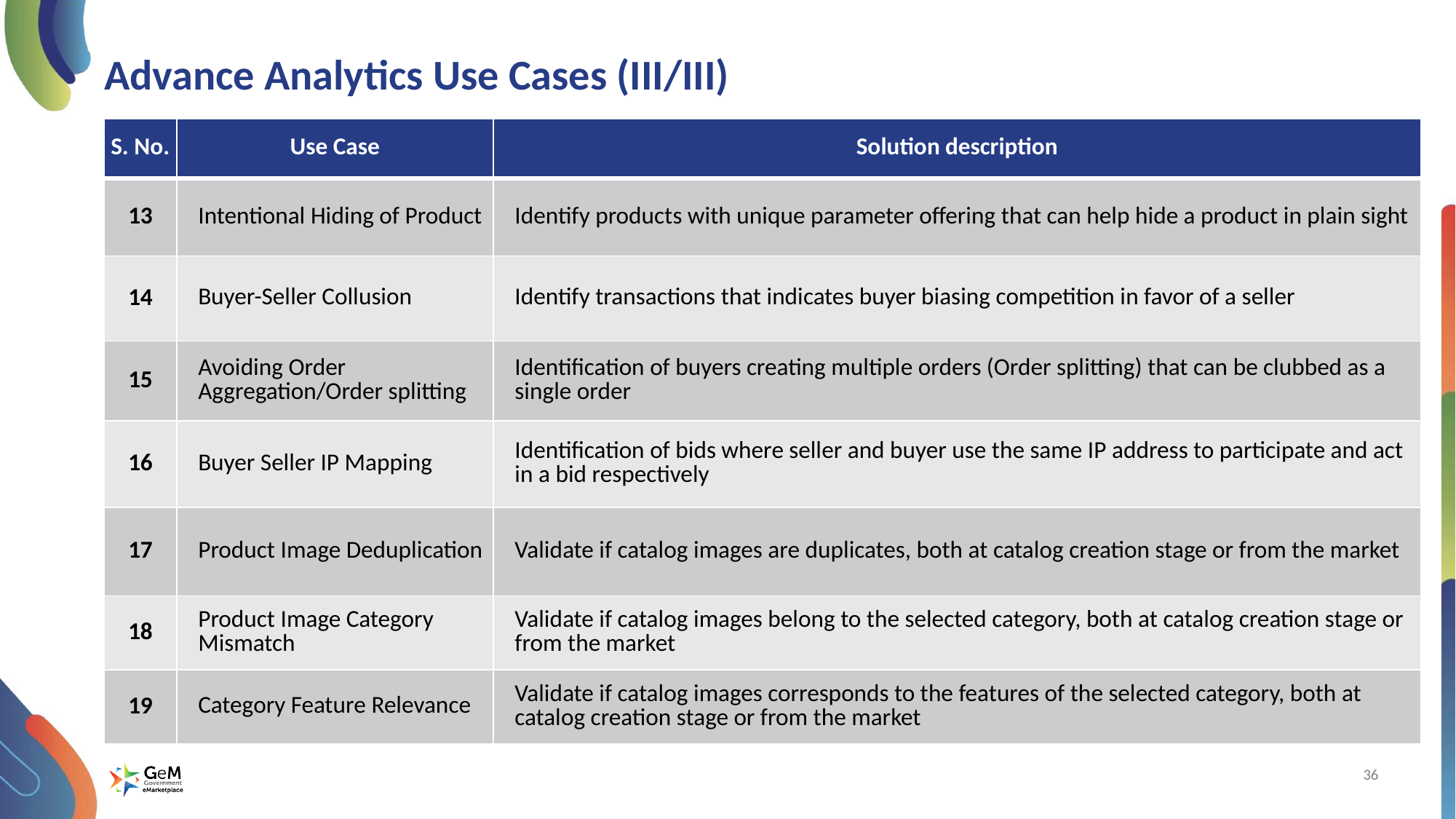

# Advance Analytics Use Cases (III/III)
| S. No. | Use Case | Solution description |
| --- | --- | --- |
| 13 | Intentional Hiding of Product | Identify products with unique parameter offering that can help hide a product in plain sight |
| 14 | Buyer-Seller Collusion | Identify transactions that indicates buyer biasing competition in favor of a seller |
| 15 | Avoiding Order Aggregation/Order splitting | Identification of buyers creating multiple orders (Order splitting) that can be clubbed as a single order |
| 16 | Buyer Seller IP Mapping | Identification of bids where seller and buyer use the same IP address to participate and act in a bid respectively |
| 17 | Product Image Deduplication | Validate if catalog images are duplicates, both at catalog creation stage or from the market |
| 18 | Product Image Category Mismatch | Validate if catalog images belong to the selected category, both at catalog creation stage or from the market |
| 19 | Category Feature Relevance | Validate if catalog images corresponds to the features of the selected category, both at catalog creation stage or from the market |